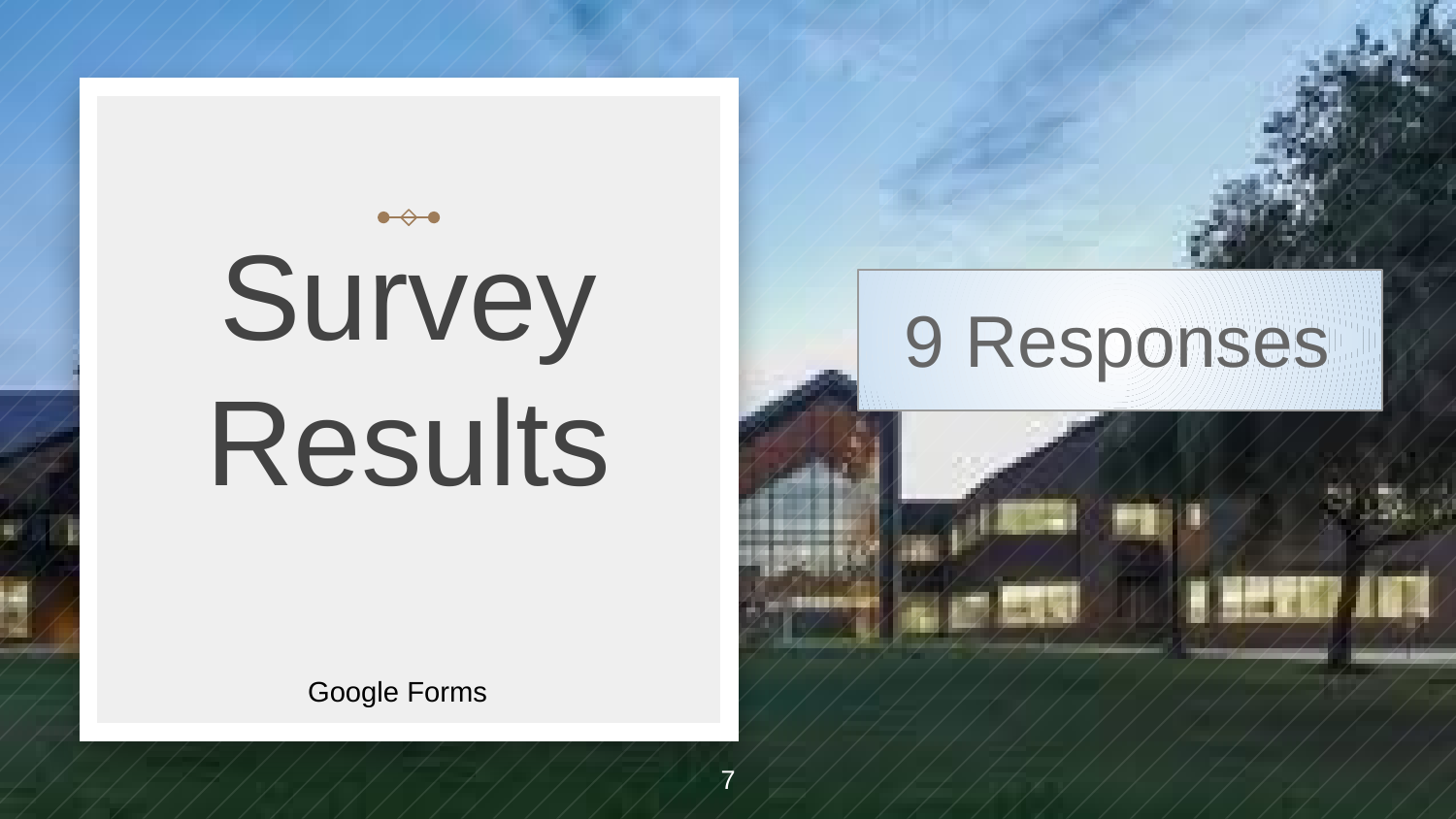

Survey Results

9 Responses
Google Forms
7